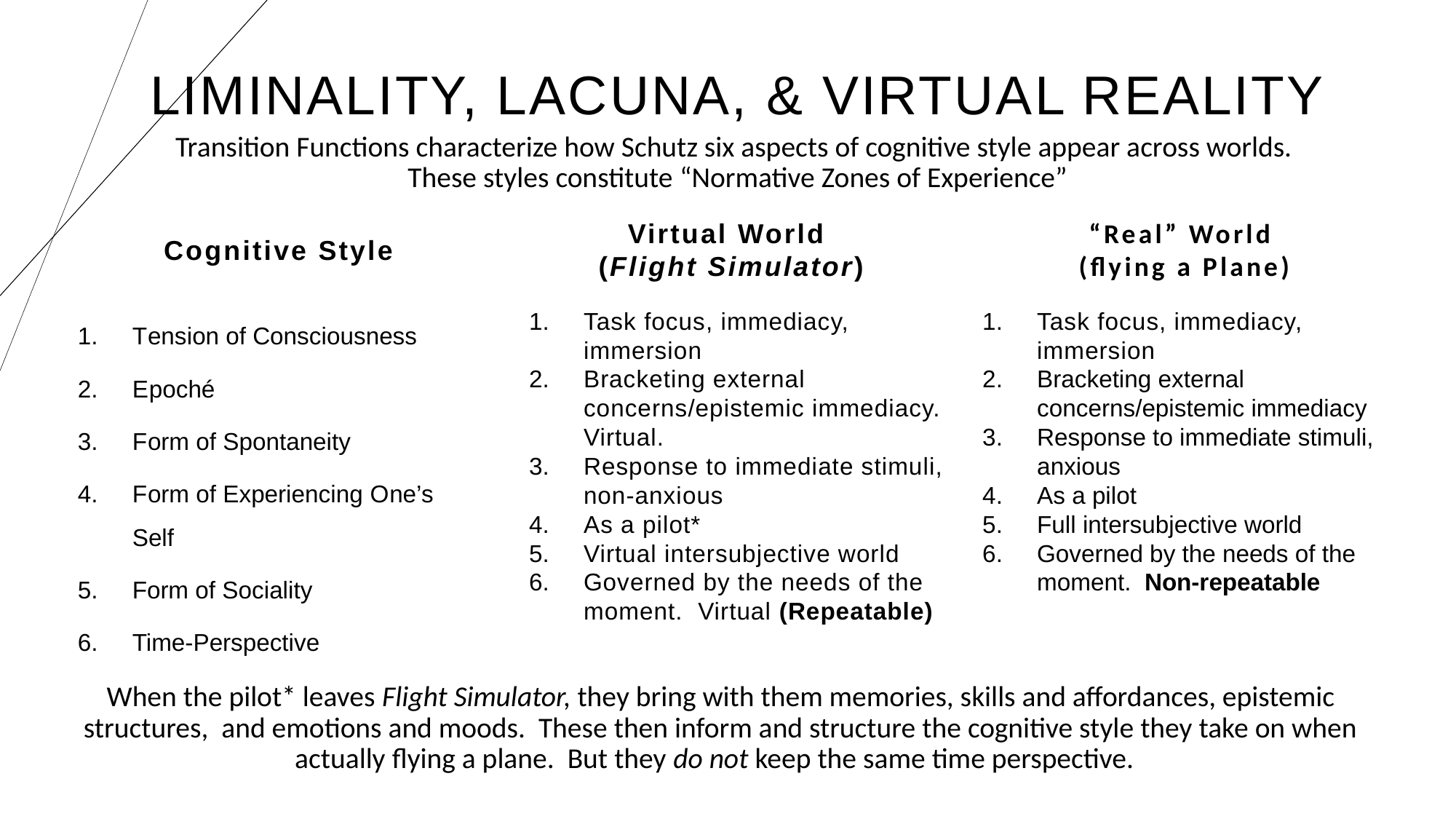

# Liminality, Lacuna, & Virtual Reality
Transition Functions characterize how Schutz six aspects of cognitive style appear across worlds.  These styles constitute “Normative Zones of Experience”
Cognitive Style
Virtual World
(Flight Simulator)
“Real” World
(flying a Plane)
Task focus, immediacy, immersion
Bracketing external concerns/epistemic immediacy.  Virtual.
Response to immediate stimuli, non-anxious
As a pilot*
Virtual intersubjective world
Governed by the needs of the moment.  Virtual (Repeatable)
Task focus, immediacy, immersion
Bracketing external concerns/epistemic immediacy
Response to immediate stimuli, anxious
As a pilot
Full intersubjective world
Governed by the needs of the moment.  Non-repeatable

Tension of Consciousness
Epoché
Form of Spontaneity
Form of Experiencing One’s Self
Form of Sociality
Time-Perspective
When the pilot* leaves Flight Simulator, they bring with them memories, skills and affordances, epistemic structures,  and emotions and moods.  These then inform and structure the cognitive style they take on when actually flying a plane.  But they do not keep the same time perspective.